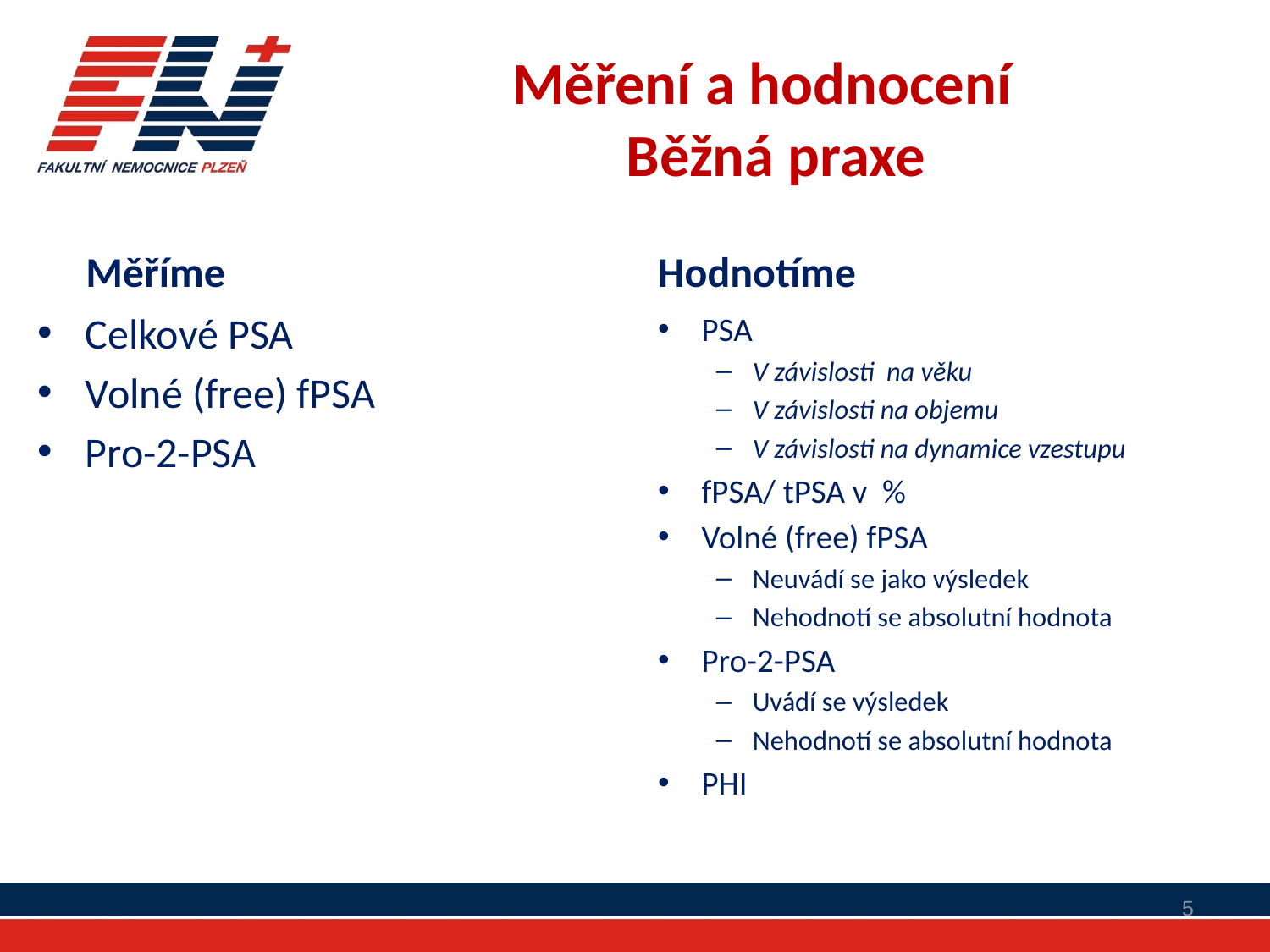

# Měření a hodnocení Běžná praxe
 Měříme
Hodnotíme
Celkové PSA
Volné (free) fPSA
Pro-2-PSA

PSA
V závislosti  na věku
V závislosti na objemu
V závislosti na dynamice vzestupu
fPSA/ tPSA v  %
Volné (free) fPSA
Neuvádí se jako výsledek
Nehodnotí se absolutní hodnota
Pro-2-PSA
Uvádí se výsledek
Nehodnotí se absolutní hodnota
PHI

5